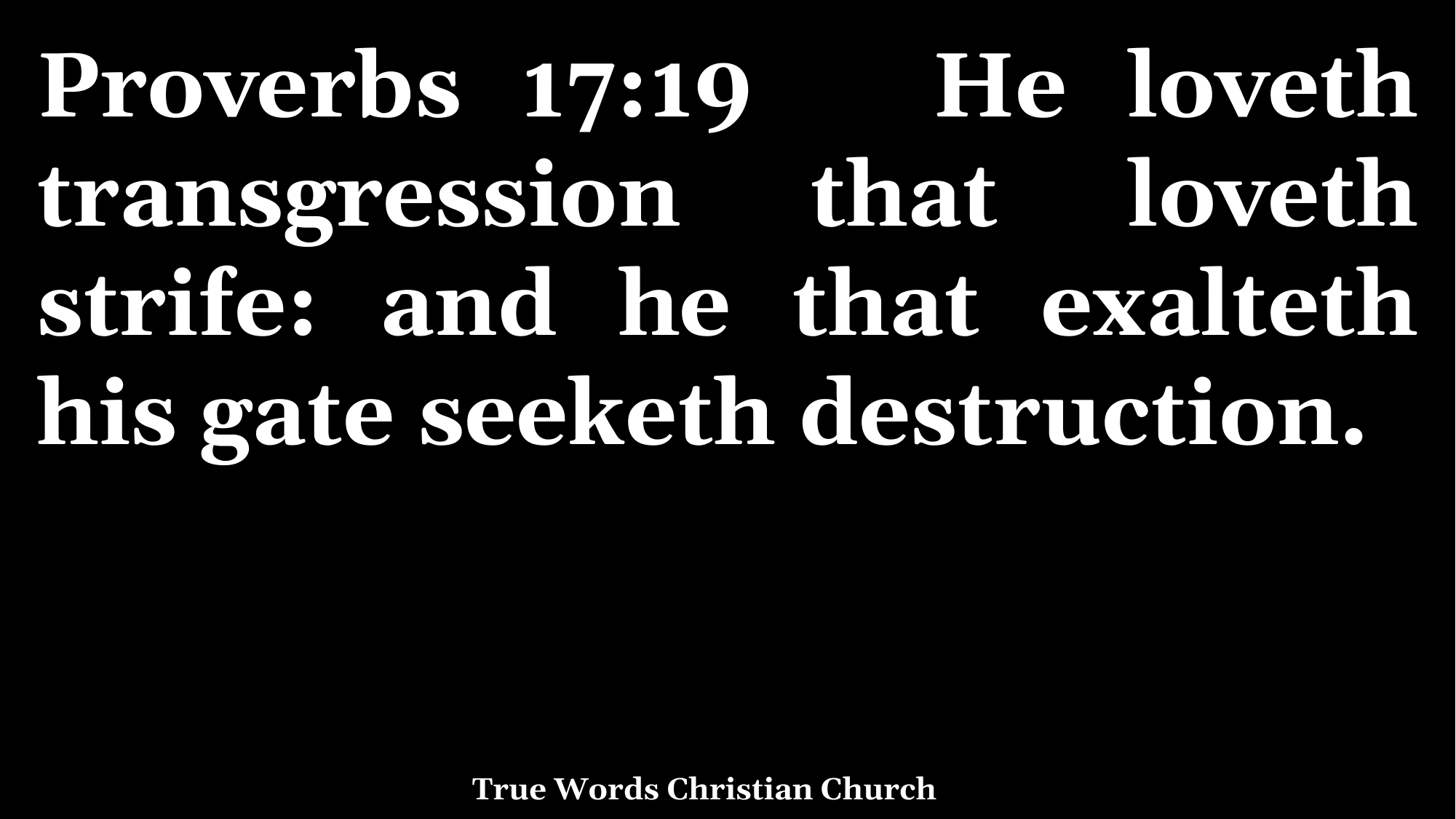

Proverbs 17:19   He loveth transgression that loveth strife: and he that exalteth his gate seeketh destruction.
True Words Christian Church